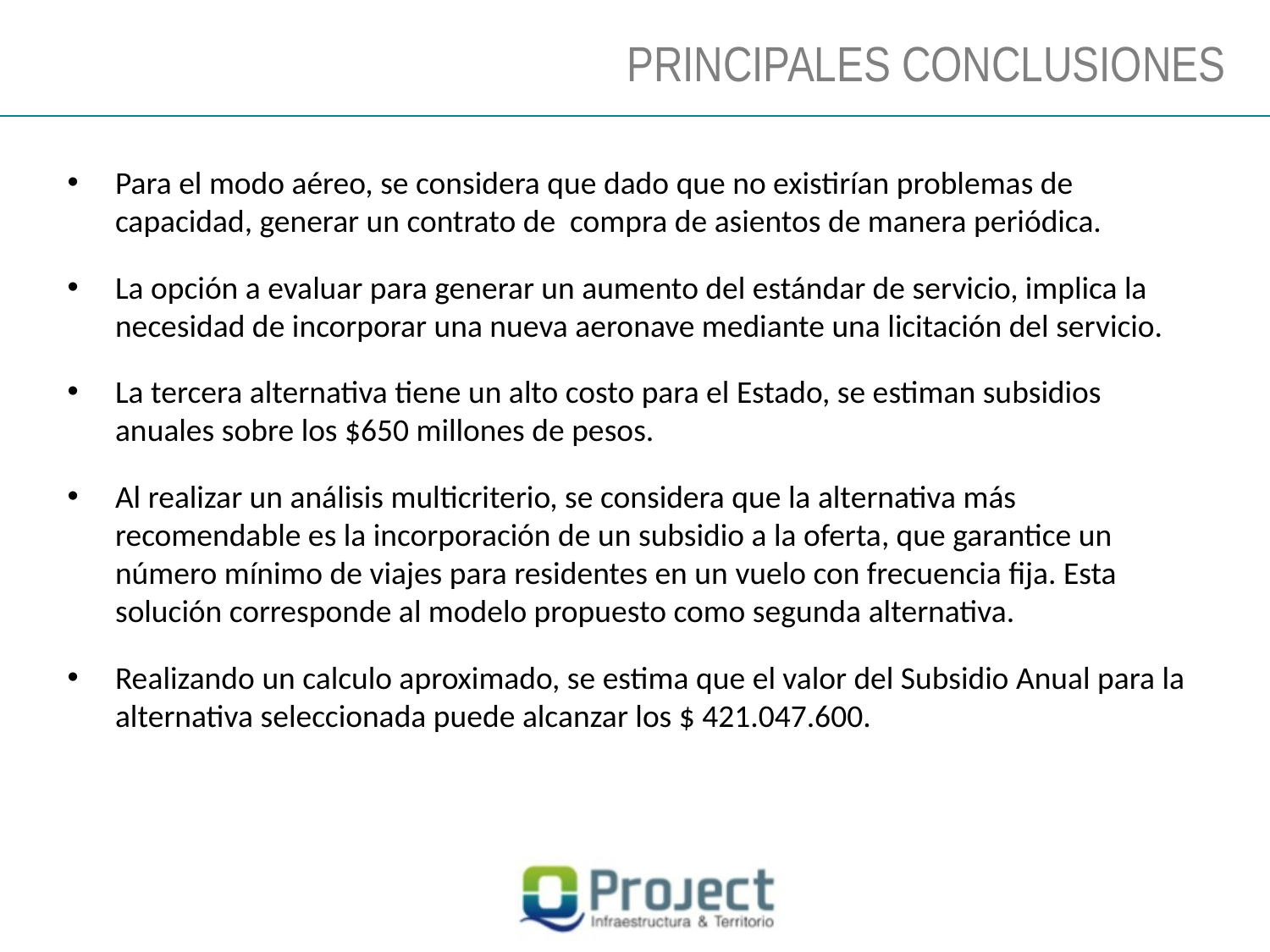

PRINCIPALES CONCLUSIONES
Para el modo aéreo, se considera que dado que no existirían problemas de capacidad, generar un contrato de  compra de asientos de manera periódica.

La opción a evaluar para generar un aumento del estándar de servicio, implica la necesidad de incorporar una nueva aeronave mediante una licitación del servicio.

La tercera alternativa tiene un alto costo para el Estado, se estiman subsidios anuales sobre los $650 millones de pesos.

Al realizar un análisis multicriterio, se considera que la alternativa más recomendable es la incorporación de un subsidio a la oferta, que garantice un número mínimo de viajes para residentes en un vuelo con frecuencia fija. Esta solución corresponde al modelo propuesto como segunda alternativa.

Realizando un calculo aproximado, se estima que el valor del Subsidio Anual para la alternativa seleccionada puede alcanzar los $ 421.047.600.